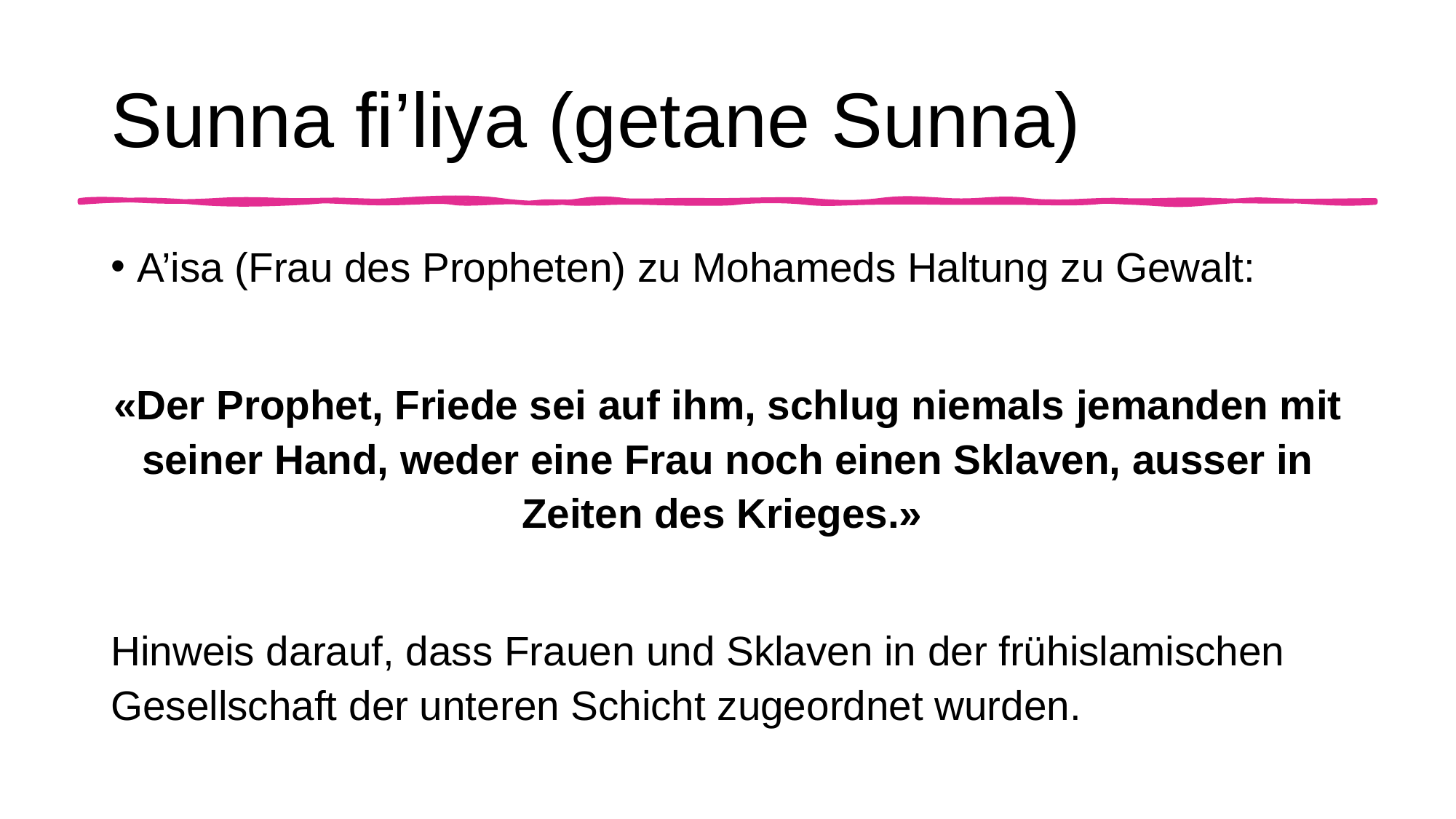

# Sunna fi’liya (getane Sunna)

A’isa (Frau des Propheten) zu Mohameds Haltung zu Gewalt:

«Der Prophet, Friede sei auf ihm, schlug niemals jemanden mit seiner Hand, weder eine Frau noch einen Sklaven, ausser in Zeiten des Krieges.»

Hinweis darauf, dass Frauen und Sklaven in der frühislamischen Gesellschaft der unteren Schicht zugeordnet wurden.